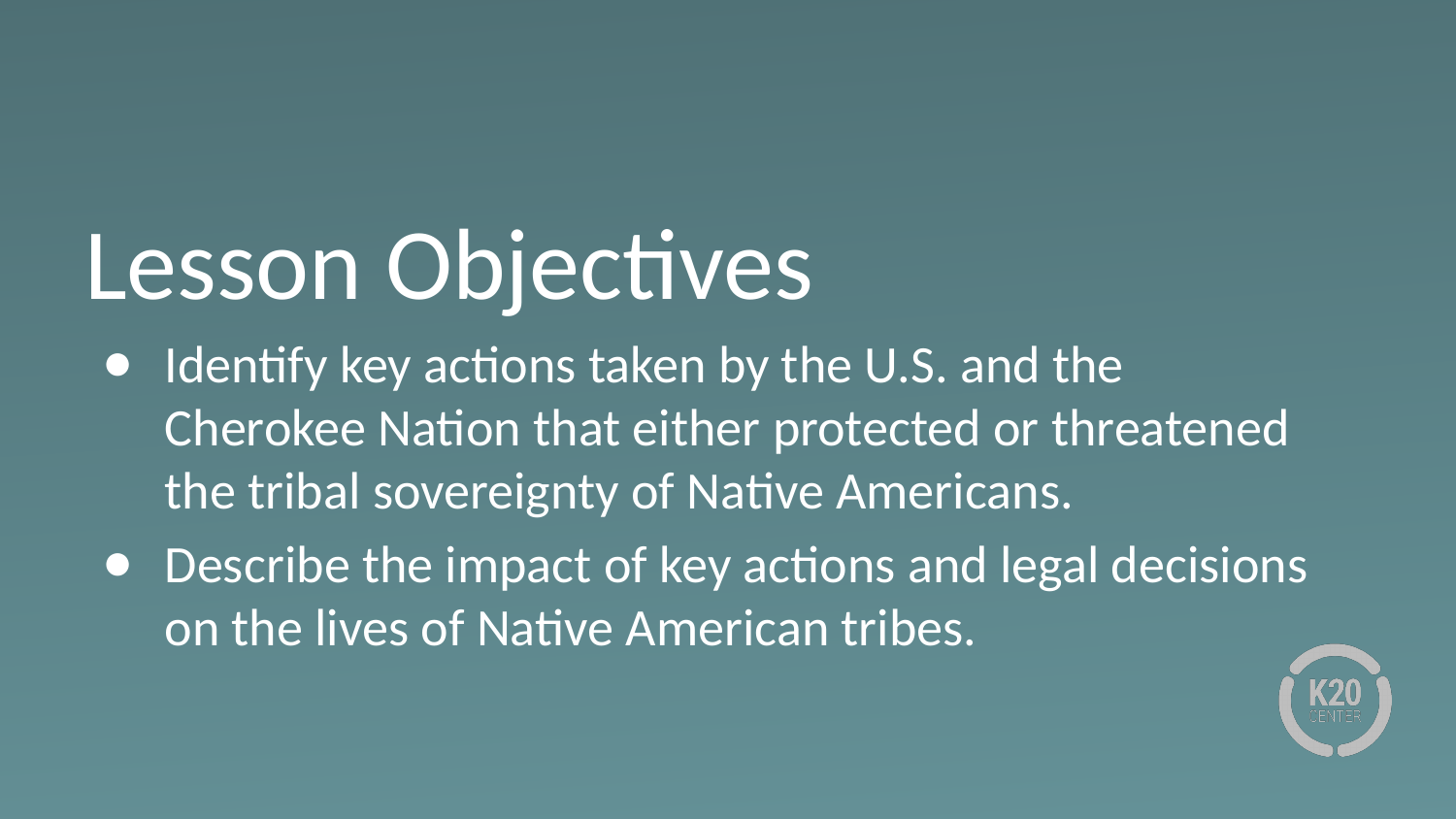

# Lesson Objectives
Identify key actions taken by the U.S. and the Cherokee Nation that either protected or threatened the tribal sovereignty of Native Americans.
Describe the impact of key actions and legal decisions on the lives of Native American tribes.